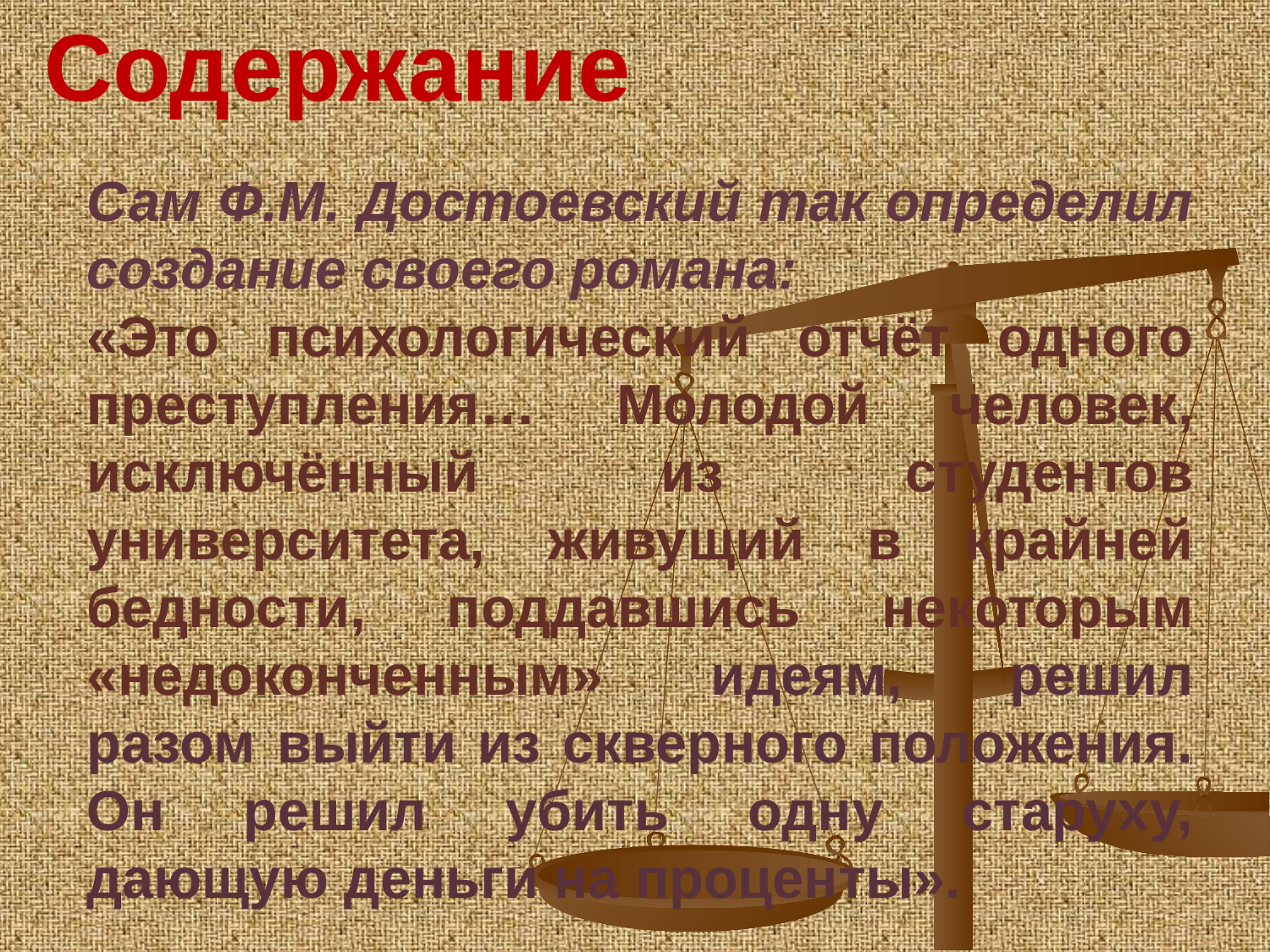

Содержание

Сам Ф.М. Достоевский так определил создание своего романа:
«Это психологический отчёт одного преступления… Молодой человек, исключённый из студентов университета, живущий в крайней бедности, поддавшись некоторым «недоконченным» идеям, решил разом выйти из скверного положения. Он решил убить одну старуху, дающую деньги на проценты».